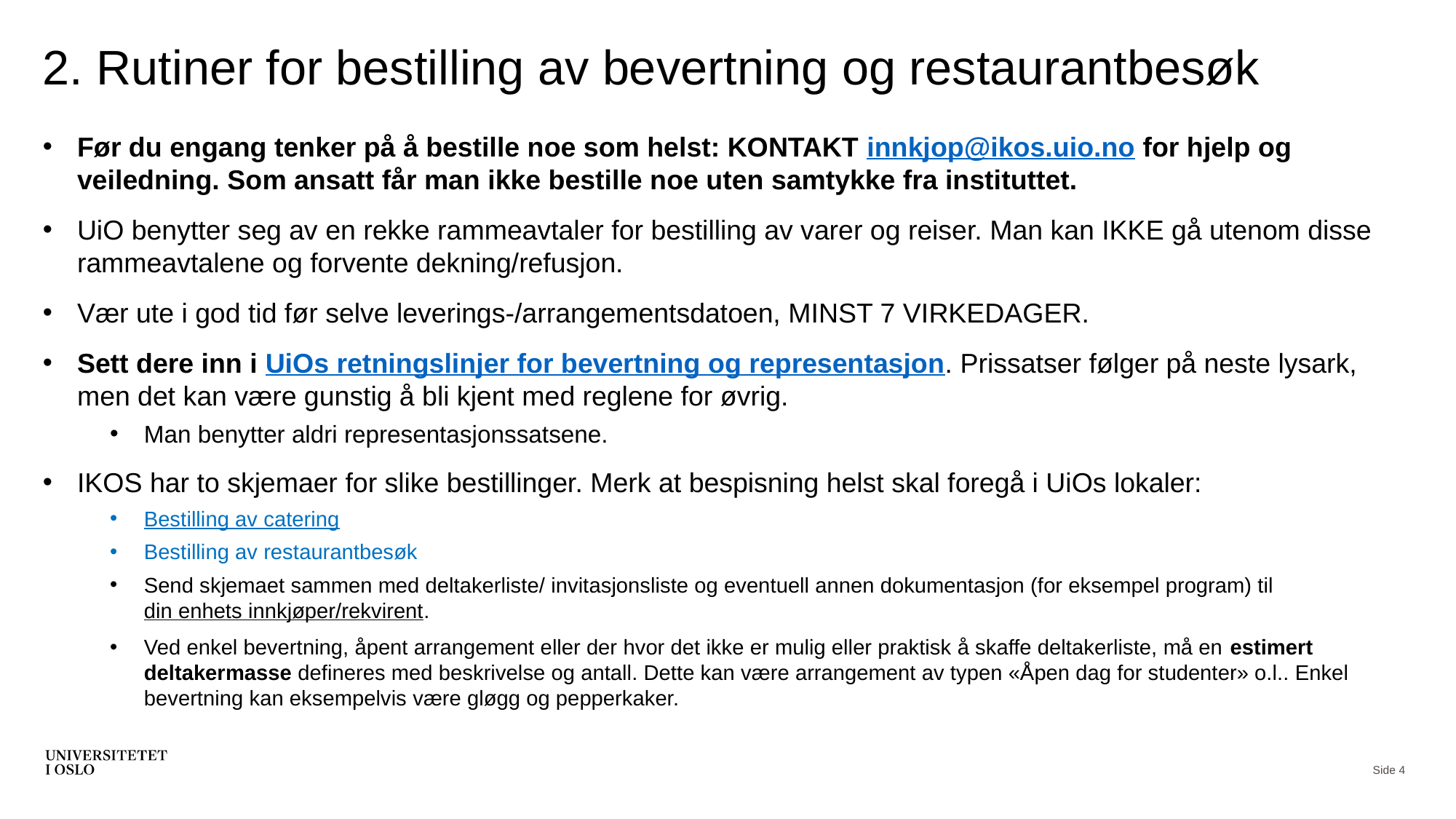

# 2. Rutiner for bestilling av bevertning og restaurantbesøk
Før du engang tenker på å bestille noe som helst: KONTAKT innkjop@ikos.uio.no for hjelp og veiledning. Som ansatt får man ikke bestille noe uten samtykke fra instituttet.
UiO benytter seg av en rekke rammeavtaler for bestilling av varer og reiser. Man kan IKKE gå utenom disse rammeavtalene og forvente dekning/refusjon.
Vær ute i god tid før selve leverings-/arrangementsdatoen, MINST 7 VIRKEDAGER.
Sett dere inn i UiOs retningslinjer for bevertning og representasjon. Prissatser følger på neste lysark, men det kan være gunstig å bli kjent med reglene for øvrig.
Man benytter aldri representasjonssatsene.
IKOS har to skjemaer for slike bestillinger. Merk at bespisning helst skal foregå i UiOs lokaler:
Bestilling av catering
Bestilling av restaurantbesøk
Send skjemaet sammen med deltakerliste/ invitasjonsliste og eventuell annen dokumentasjon (for eksempel program) til din enhets innkjøper/rekvirent.
Ved enkel bevertning, åpent arrangement eller der hvor det ikke er mulig eller praktisk å skaffe deltakerliste, må en estimert deltakermasse defineres med beskrivelse og antall. Dette kan være arrangement av typen «Åpen dag for studenter» o.l.. Enkel bevertning kan eksempelvis være gløgg og pepperkaker.

Side 4